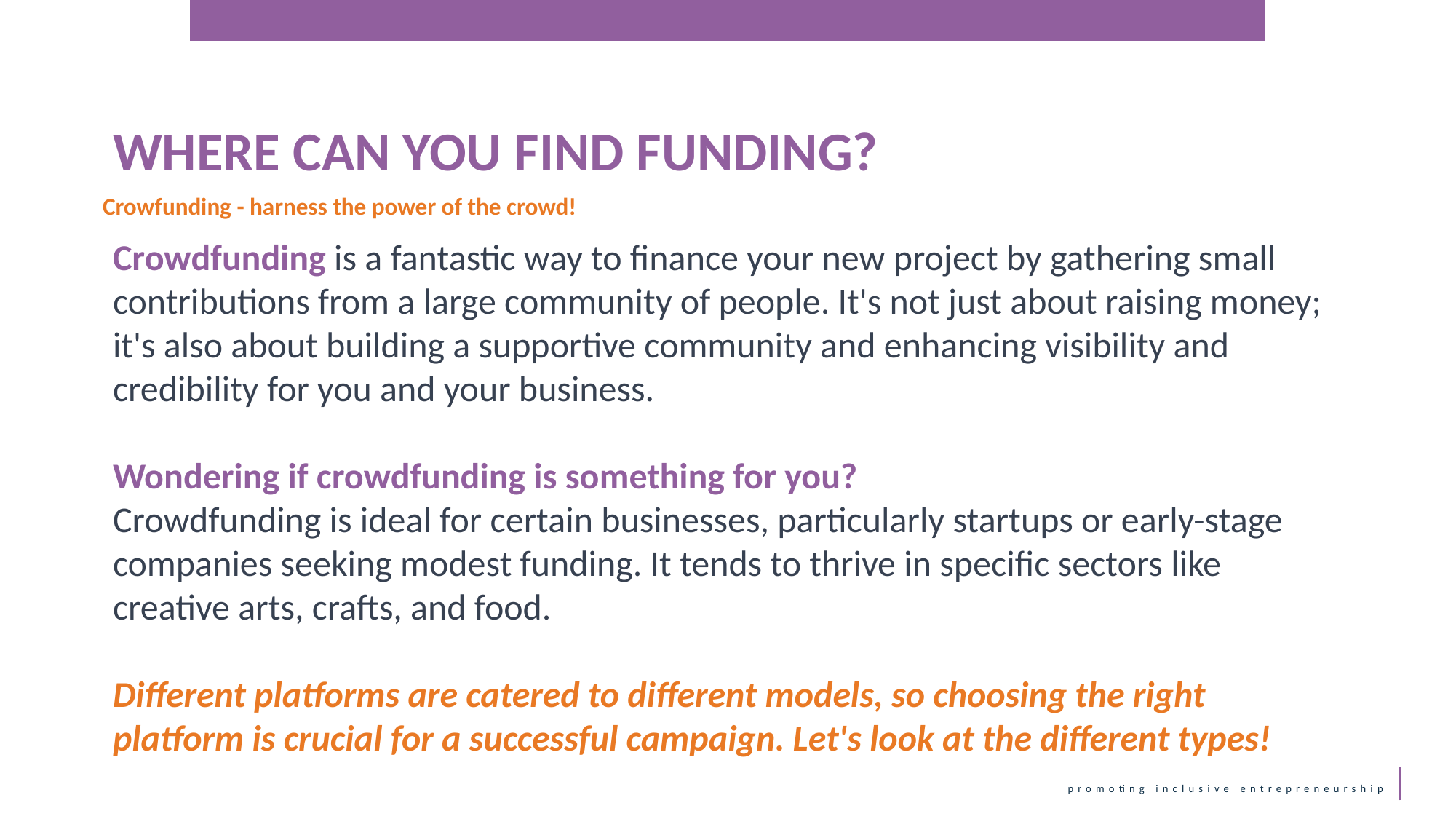

WHERE CAN YOU FIND FUNDING?
Crowfunding - harness the power of the crowd!
Crowdfunding is a fantastic way to finance your new project by gathering small contributions from a large community of people. It's not just about raising money; it's also about building a supportive community and enhancing visibility and credibility for you and your business.

Wondering if crowdfunding is something for you?
Crowdfunding is ideal for certain businesses, particularly startups or early-stage companies seeking modest funding. It tends to thrive in specific sectors like creative arts, crafts, and food.

Different platforms are catered to different models, so choosing the right platform is crucial for a successful campaign. Let's look at the different types!